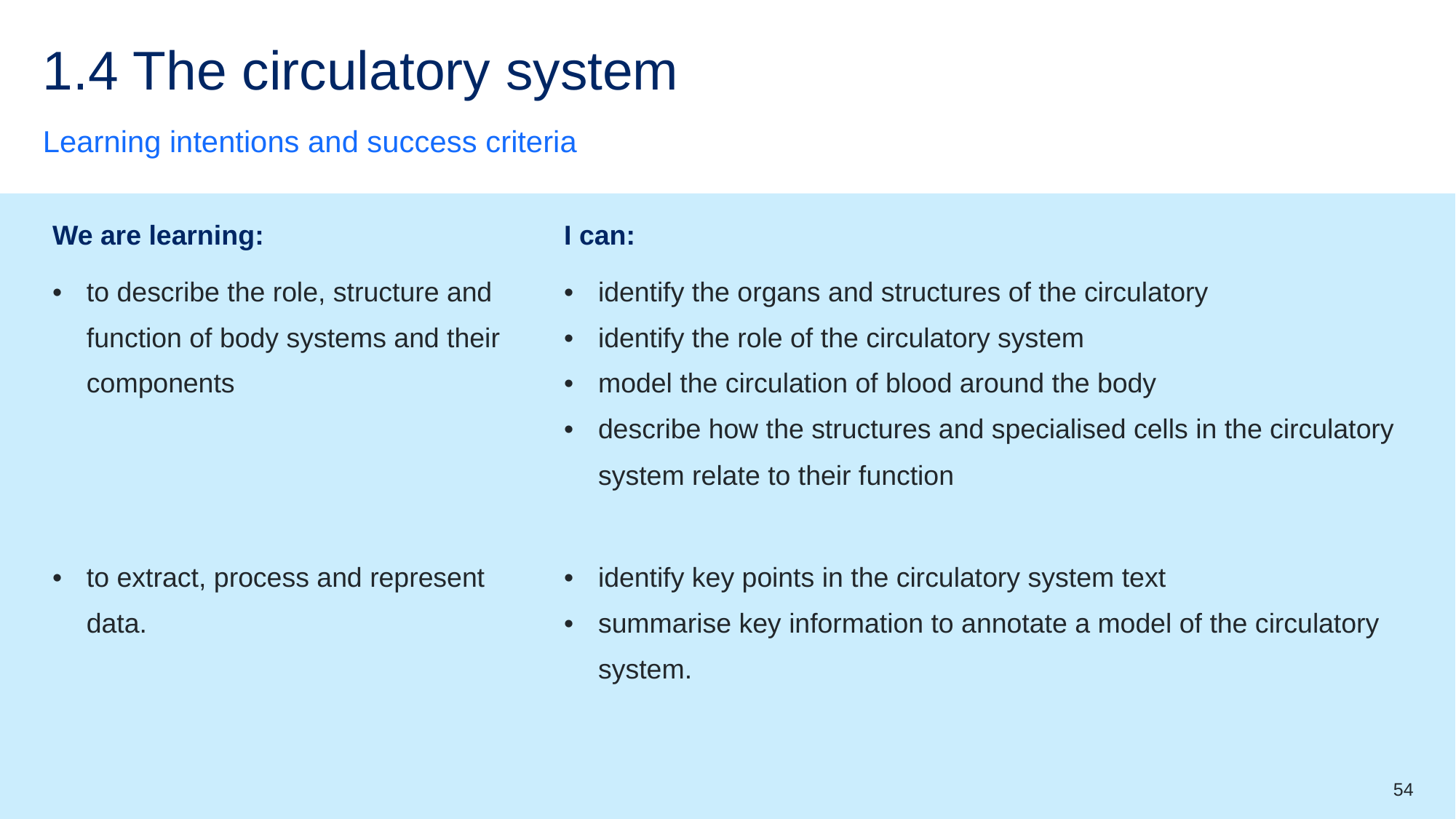

# 1.4 The circulatory system
Learning intentions and success criteria
| We are learning: | I can: |
| --- | --- |
| to describe the role, structure and function of body systems and their components | identify the organs and structures of the circulatory identify the role of the circulatory system model the circulation of blood around the body describe how the structures and specialised cells in the circulatory system relate to their function |
| to extract, process and represent data. | identify key points in the circulatory system text summarise key information to annotate a model of the circulatory system. |
54